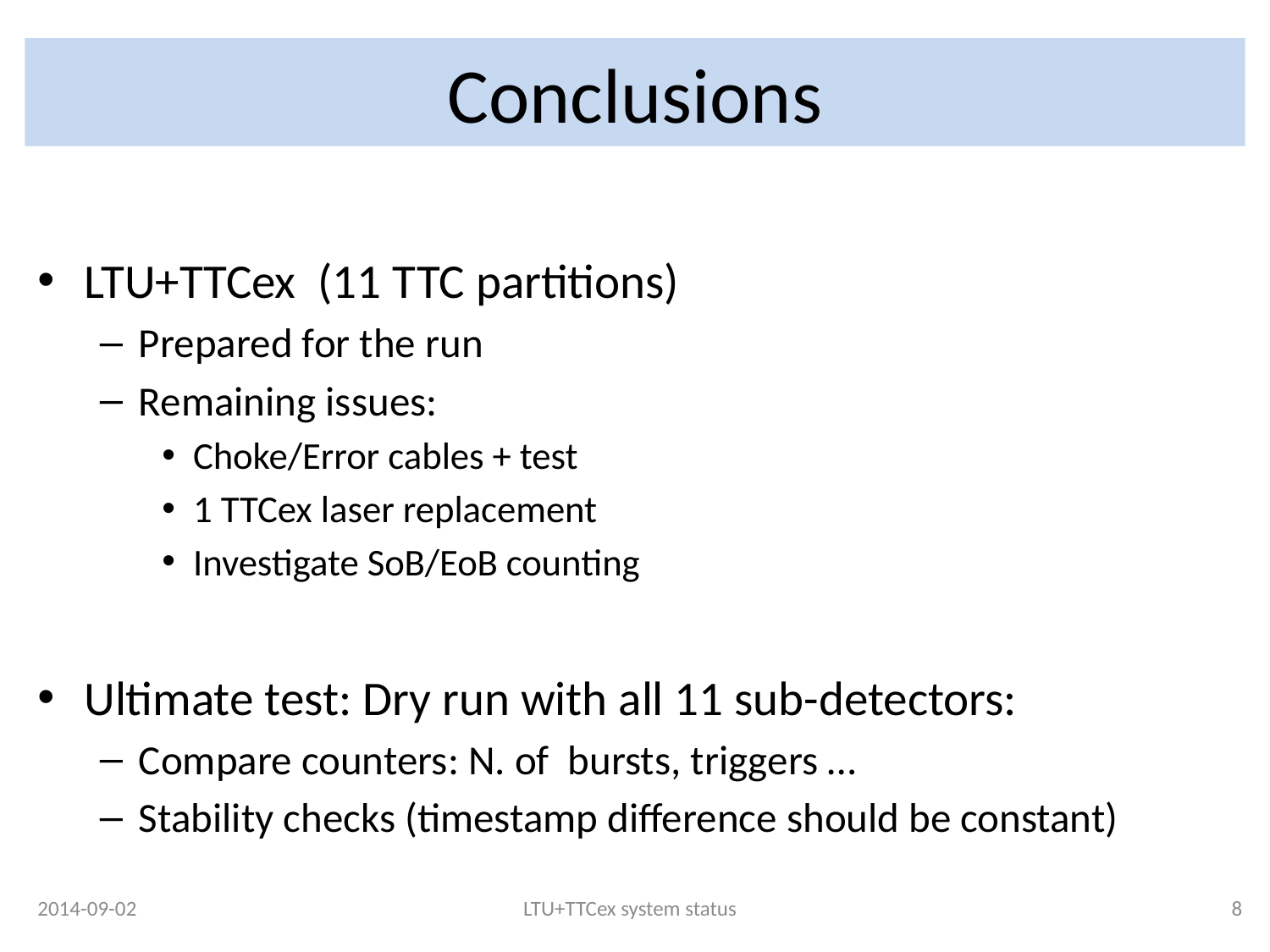

# Conclusions

LTU+TTCex  (11 TTC partitions)
Prepared for the run
Remaining issues:
Choke/Error cables + test
1 TTCex laser replacement
Investigate SoB/EoB counting

Ultimate test: Dry run with all 11 sub-detectors:
Compare counters: N. of  bursts, triggers …
Stability checks (timestamp difference should be constant)

2014-09-02
LTU+TTCex system status
8